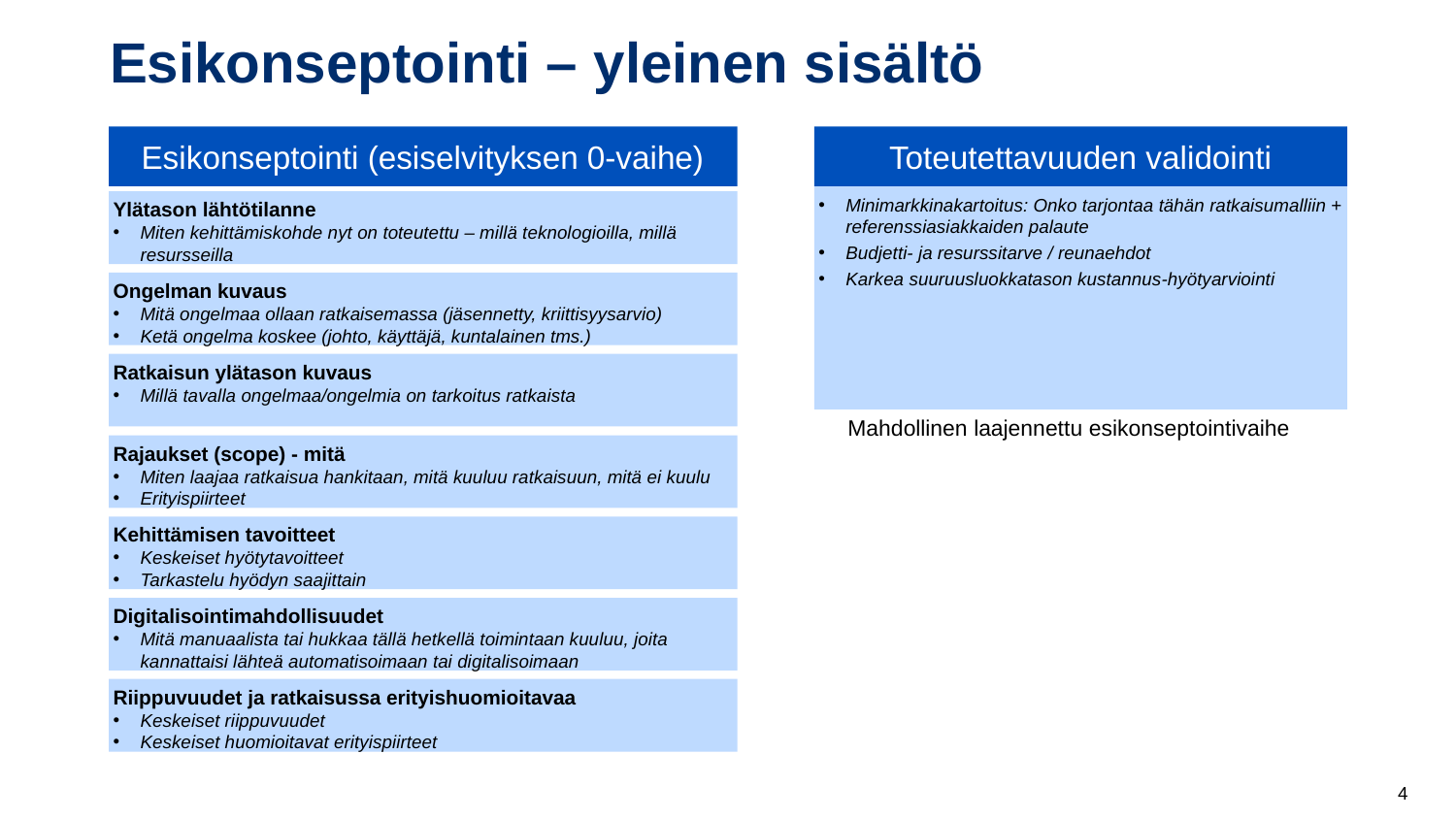

# Esikonseptointi – yleinen sisältö
Toteutettavuuden validointi
Esikonseptointi (esiselvityksen 0-vaihe)
Minimarkkinakartoitus: Onko tarjontaa tähän ratkaisumalliin + referenssiasiakkaiden palaute
Budjetti- ja resurssitarve / reunaehdot
Karkea suuruusluokkatason kustannus-hyötyarviointi

Ylätason lähtötilanne
Miten kehittämiskohde nyt on toteutettu – millä teknologioilla, millä resursseilla
Ongelman kuvaus
Mitä ongelmaa ollaan ratkaisemassa (jäsennetty, kriittisyysarvio)
Ketä ongelma koskee (johto, käyttäjä, kuntalainen tms.)
Ratkaisun ylätason kuvaus
Millä tavalla ongelmaa/ongelmia on tarkoitus ratkaista
Mahdollinen laajennettu esikonseptointivaihe
Rajaukset (scope) - mitä
Miten laajaa ratkaisua hankitaan, mitä kuuluu ratkaisuun, mitä ei kuulu
Erityispiirteet
Kehittämisen tavoitteet
Keskeiset hyötytavoitteet
Tarkastelu hyödyn saajittain
Digitalisointimahdollisuudet
Mitä manuaalista tai hukkaa tällä hetkellä toimintaan kuuluu, joita kannattaisi lähteä automatisoimaan tai digitalisoimaan
Riippuvuudet ja ratkaisussa erityishuomioitavaa
Keskeiset riippuvuudet
Keskeiset huomioitavat erityispiirteet
4